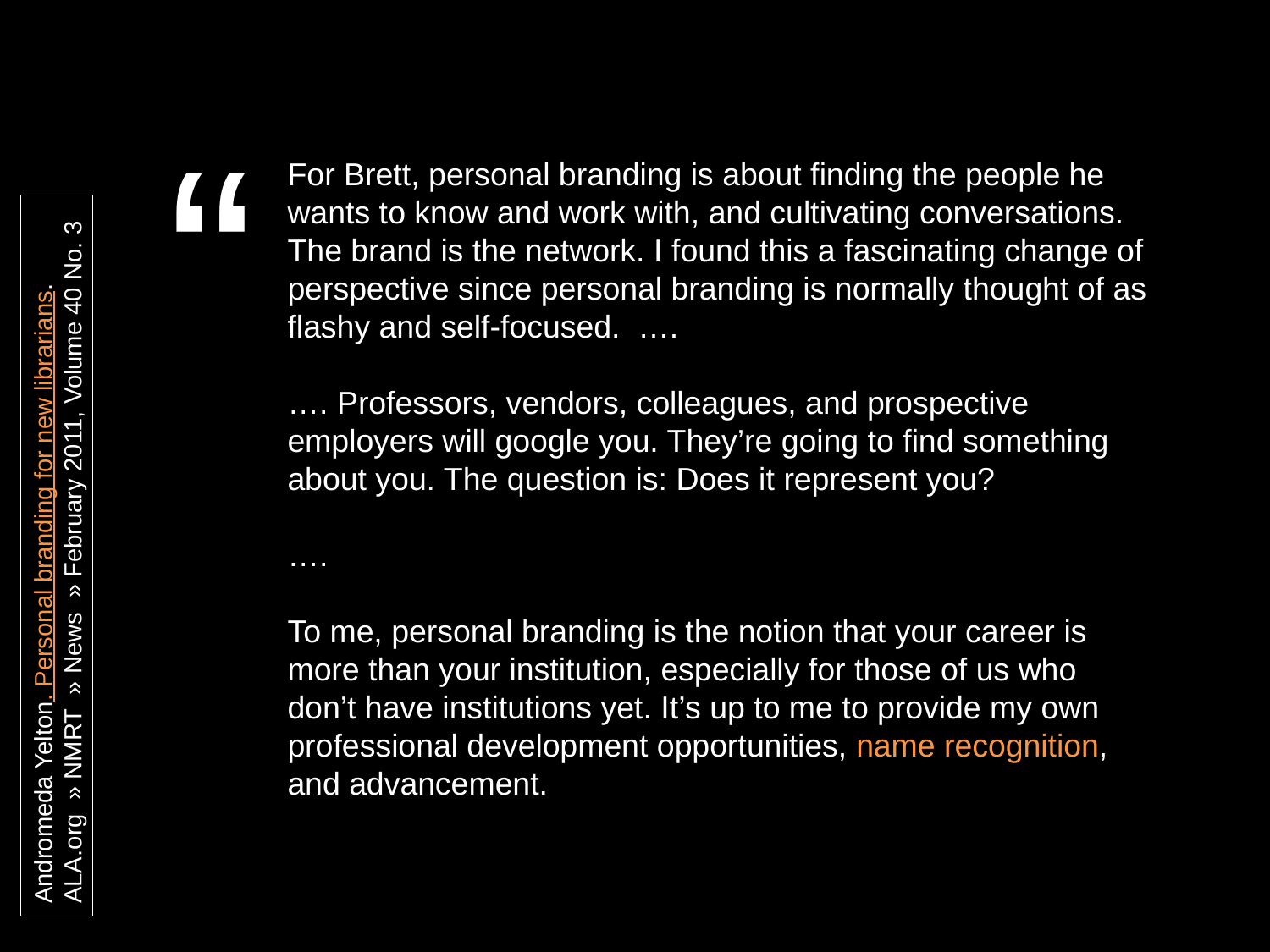

“
For Brett, personal branding is about finding the people he wants to know and work with, and cultivating conversations. The brand is the network. I found this a fascinating change of perspective since personal branding is normally thought of as flashy and self-focused.  ….

…. Professors, vendors, colleagues, and prospective employers will google you. They’re going to find something about you. The question is: Does it represent you?

….

To me, personal branding is the notion that your career is more than your institution, especially for those of us who don’t have institutions yet. It’s up to me to provide my own professional development opportunities, name recognition, and advancement.

Andromeda Yelton. Personal branding for new librarians.
ALA.org  » NMRT  » News  » February 2011, Volume 40 No. 3